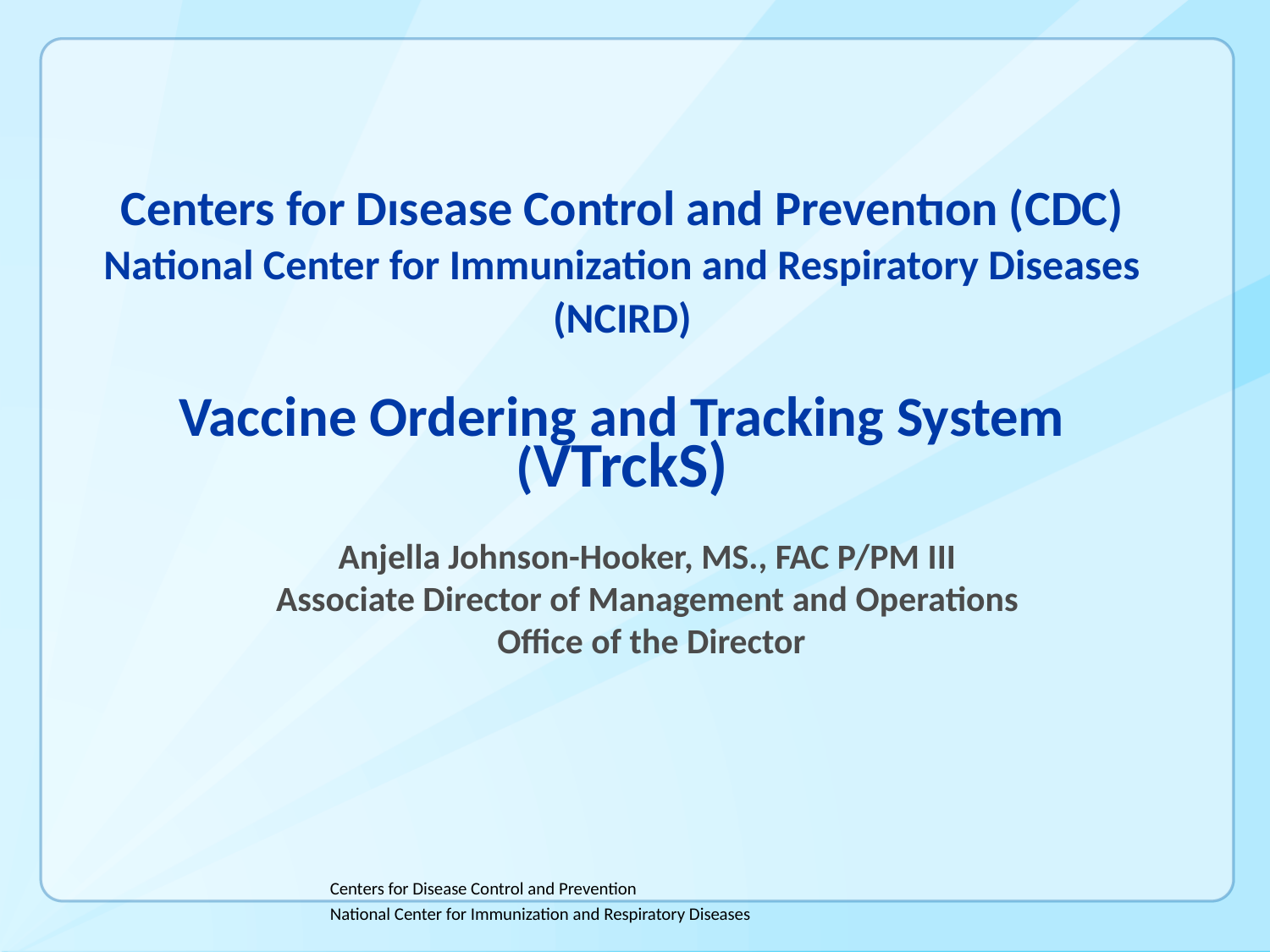

# Centers for Dısease Control and Preventıon (CDC) National Center for Immunization and Respiratory Diseases (NCIRD) Vaccine Ordering and Tracking System (VTrckS)
Anjella Johnson-Hooker, MS., FAC P/PM III
Associate Director of Management and Operations
 Office of the Director

Centers for Disease Control and Prevention
National Center for Immunization and Respiratory Diseases